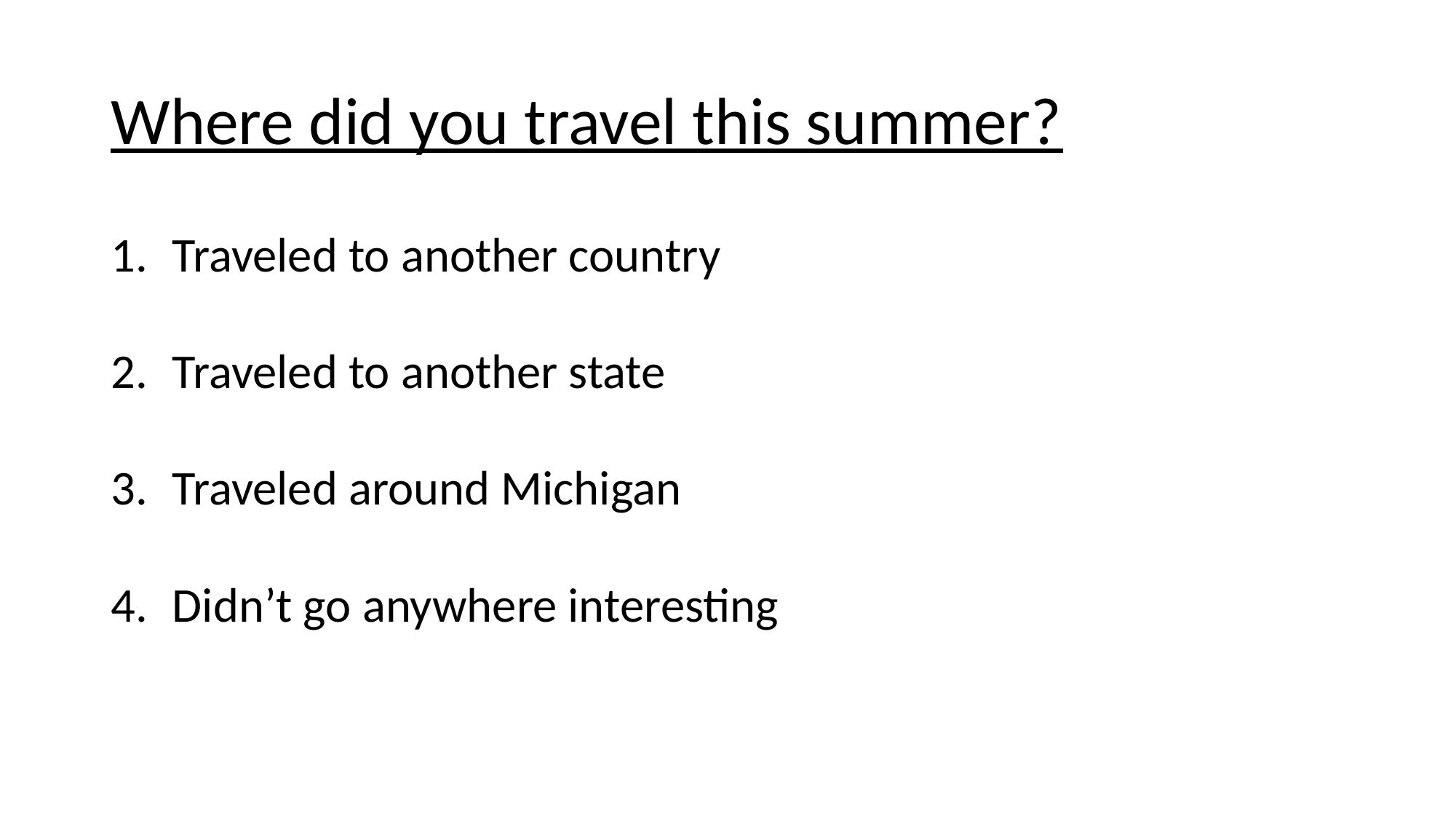

# Where did you travel this summer?
Traveled to another country

Traveled to another state

Traveled around Michigan

Didn’t go anywhere interesting